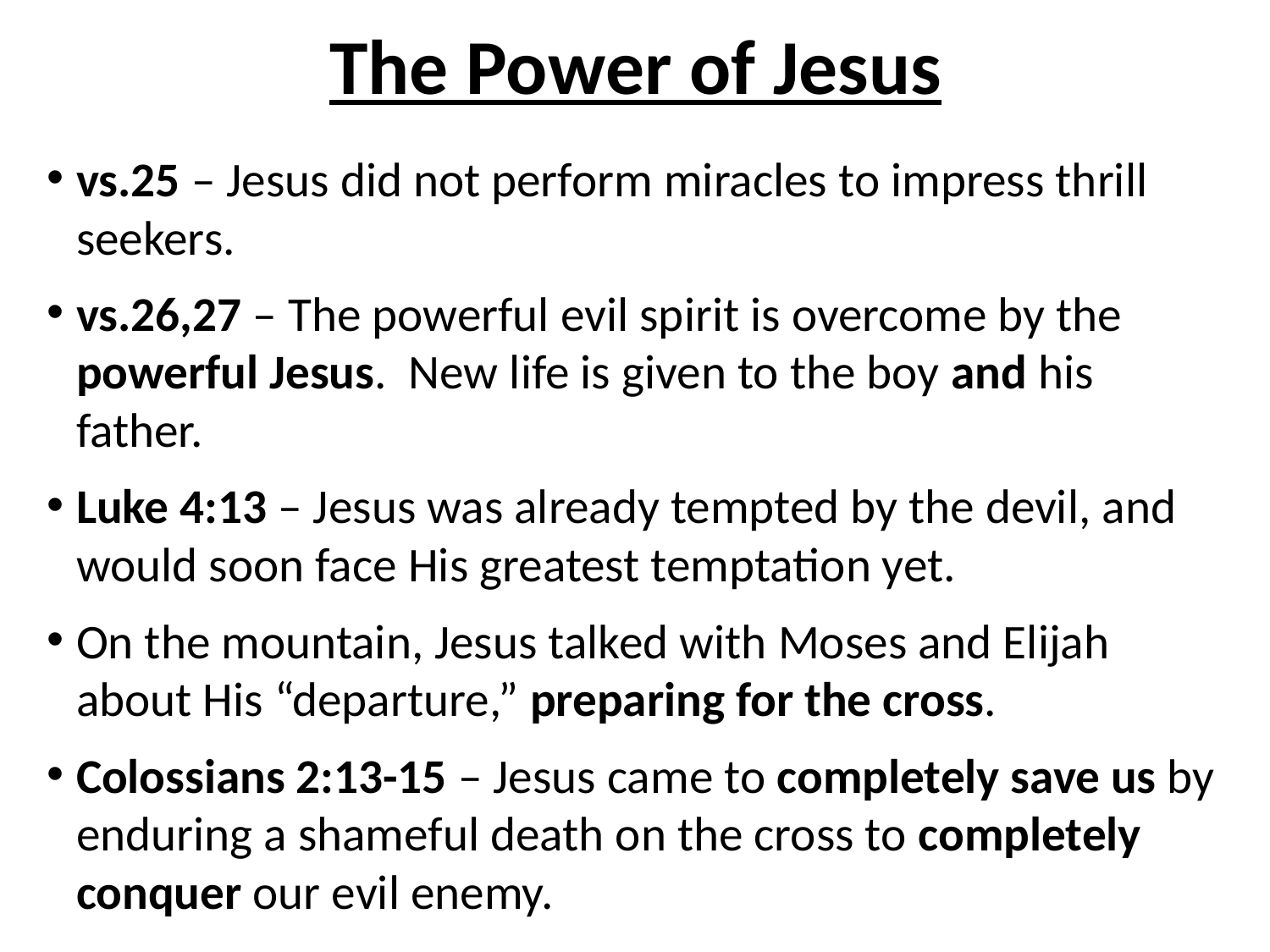

# The Power of Jesus
vs.25 – Jesus did not perform miracles to impress thrill seekers.
vs.26,27 – The powerful evil spirit is overcome by the powerful Jesus.  New life is given to the boy and his father.
Luke 4:13 – Jesus was already tempted by the devil, and would soon face His greatest temptation yet.
On the mountain, Jesus talked with Moses and Elijah about His “departure,” preparing for the cross.
Colossians 2:13-15 – Jesus came to completely save us by enduring a shameful death on the cross to completely conquer our evil enemy.